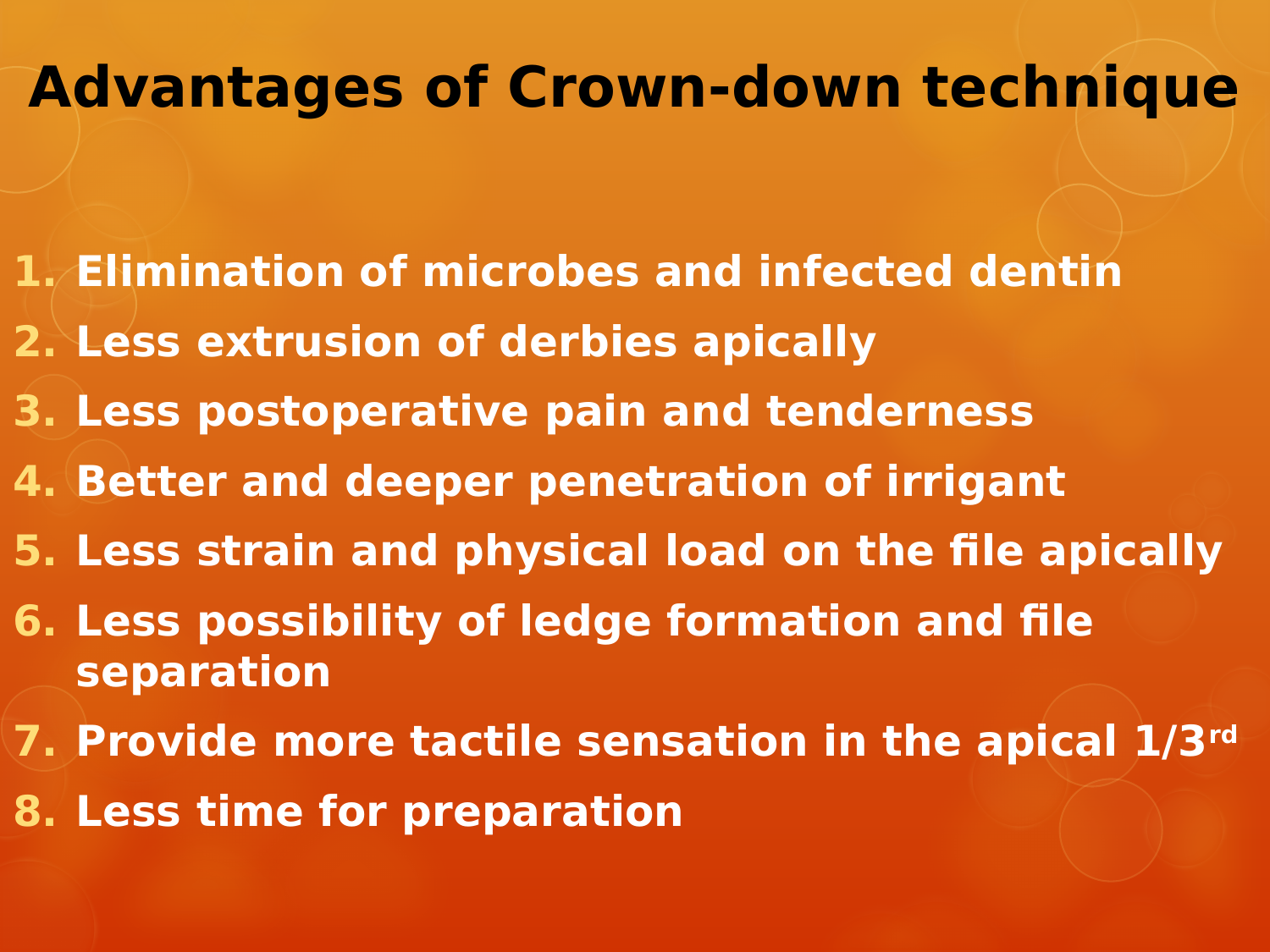

# Advantages of Crown-down technique
Elimination of microbes and infected dentin
Less extrusion of derbies apically
Less postoperative pain and tenderness
Better and deeper penetration of irrigant
Less strain and physical load on the file apically
Less possibility of ledge formation and file separation
Provide more tactile sensation in the apical 1/3rd
Less time for preparation